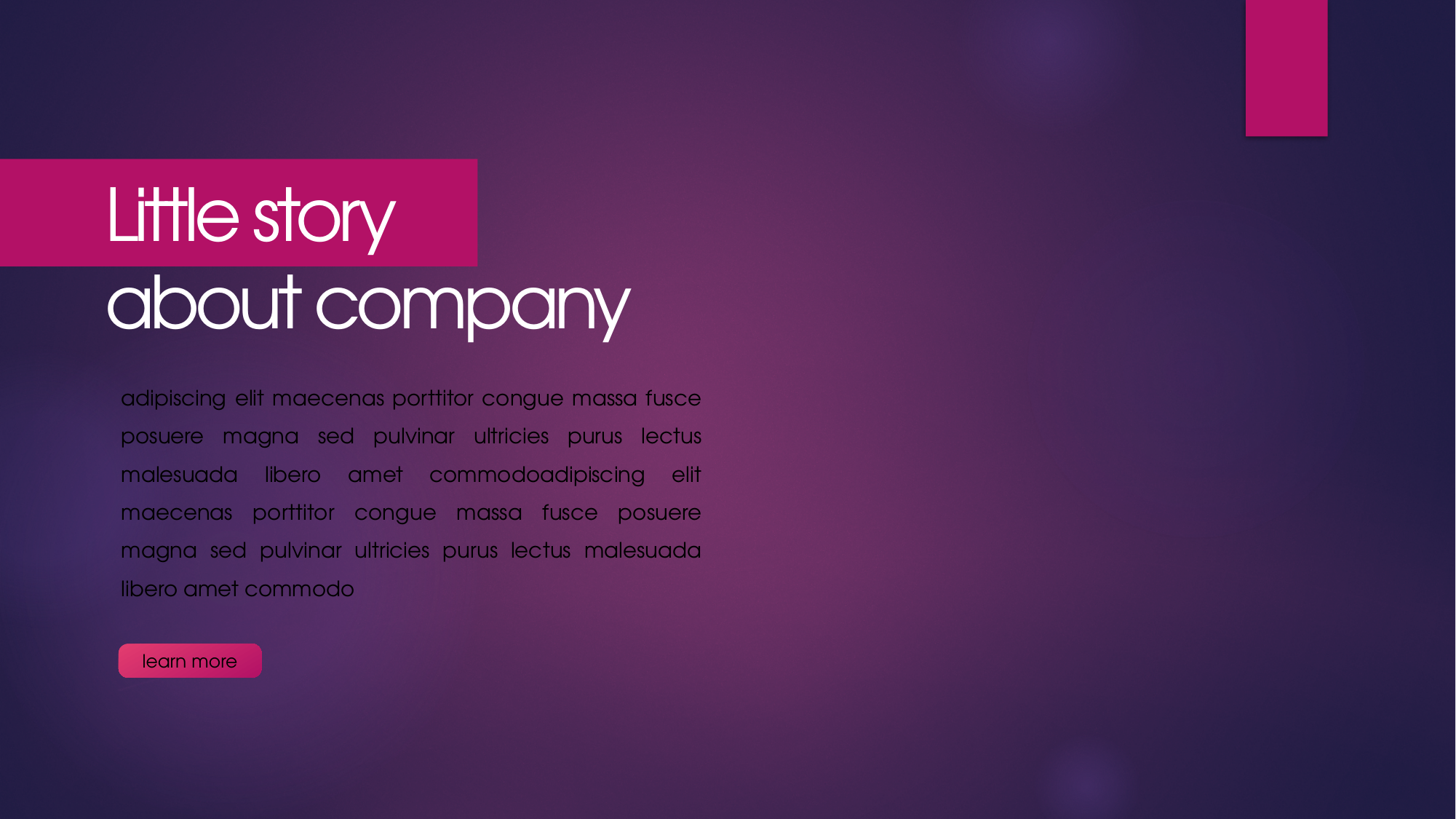

Little story
about company
adipiscing elit maecenas porttitor congue massa fusce posuere magna sed pulvinar ultricies purus lectus malesuada libero amet commodoadipiscing elit maecenas porttitor congue massa fusce posuere magna sed pulvinar ultricies purus lectus malesuada libero amet commodo

learn more